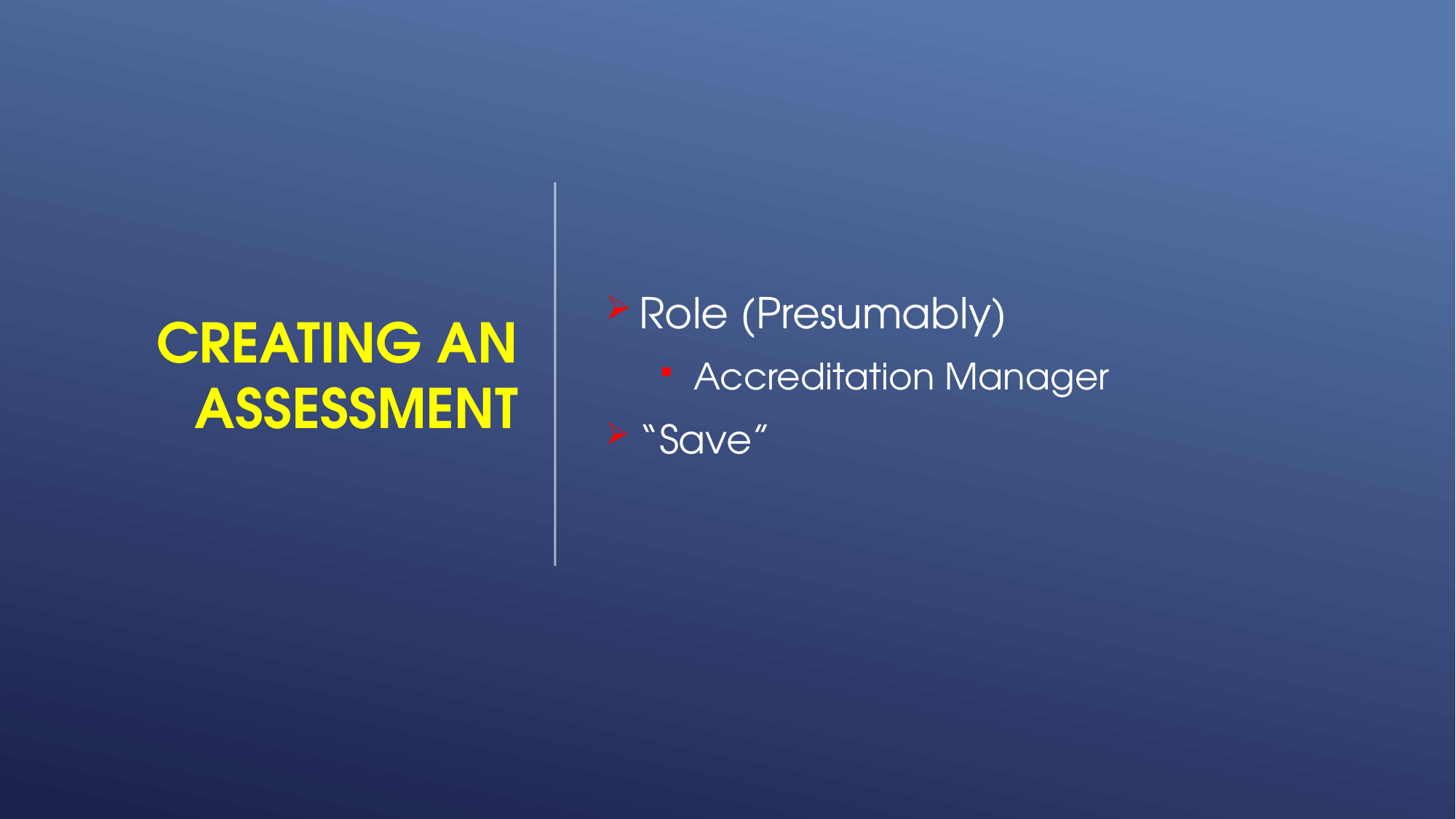

# Creating an Assessment
Role (Presumably)
Accreditation Manager
“Save”